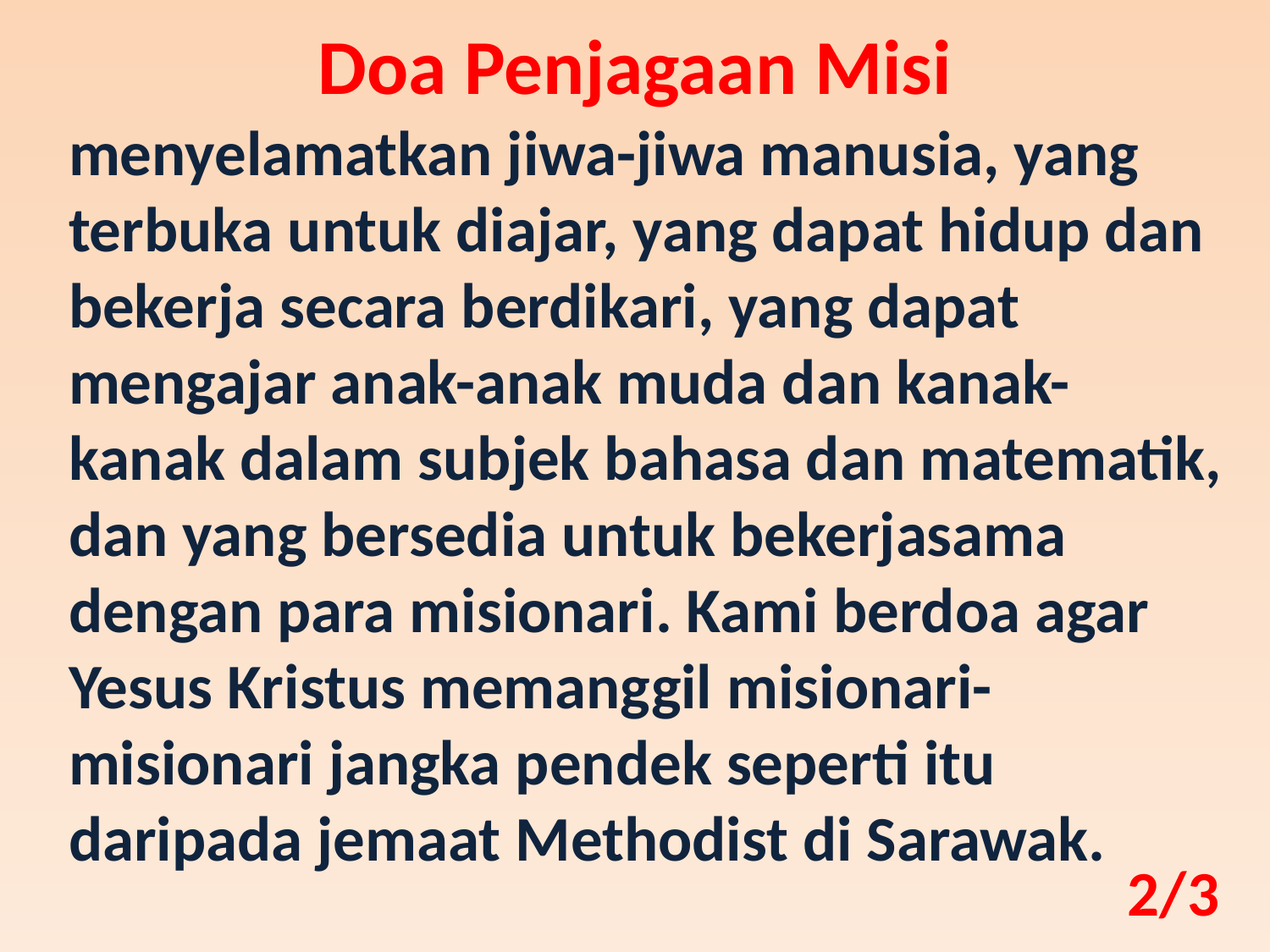

Doa Penjagaan Misi
menyelamatkan jiwa-jiwa manusia, yang terbuka untuk diajar, yang dapat hidup dan bekerja secara berdikari, yang dapat mengajar anak-anak muda dan kanak-kanak dalam subjek bahasa dan matematik, dan yang bersedia untuk bekerjasama dengan para misionari. Kami berdoa agar Yesus Kristus memanggil misionari-misionari jangka pendek seperti itu daripada jemaat Methodist di Sarawak.
2/3